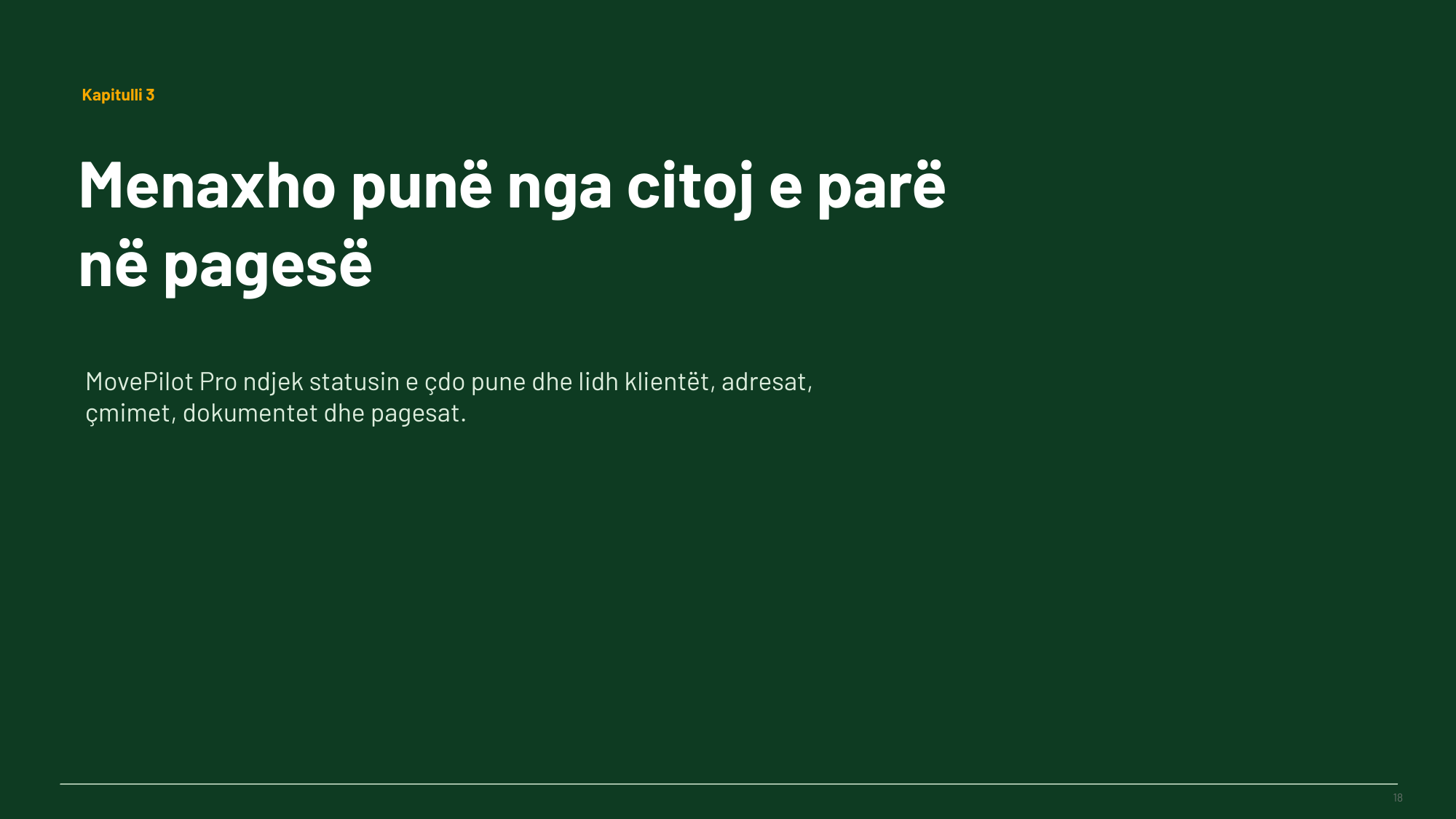

MovePilot Pro 4.0
Kapitulli 3
Menaxho punë nga citoj e parë në pagesë
MovePilot Pro ndjek statusin e çdo pune dhe lidh klientët, adresat, çmimet, dokumentet dhe pagesat.

18